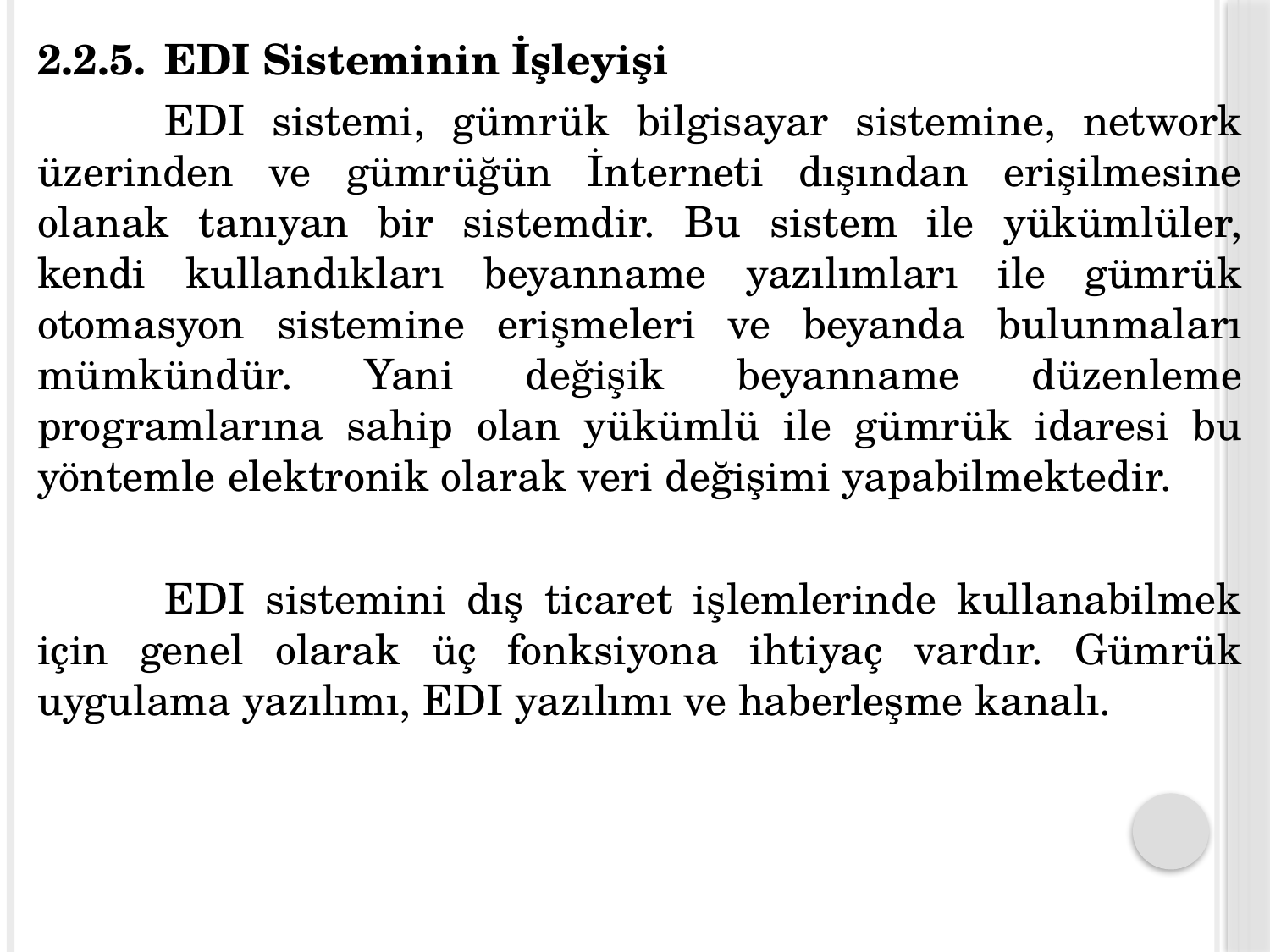

2.2.5.	EDI Sisteminin İşleyişi
	EDI sistemi, gümrük bilgisayar sistemine, network üzerinden ve gümrüğün İnterneti dışından erişilmesine olanak tanıyan bir sistemdir. Bu sistem ile yükümlüler, kendi kullandıkları beyanname yazılımları ile gümrük otomasyon sistemine erişmeleri ve beyanda bulunmaları mümkündür. Yani değişik beyanname düzenleme programlarına sahip olan yükümlü ile gümrük idaresi bu yöntemle elektronik olarak veri değişimi yapabilmektedir.

	EDI sistemini dış ticaret işlemlerinde kullanabilmek için genel olarak üç fonksiyona ihtiyaç vardır. Gümrük uygulama yazılımı, EDI yazılımı ve haberleşme kanalı.